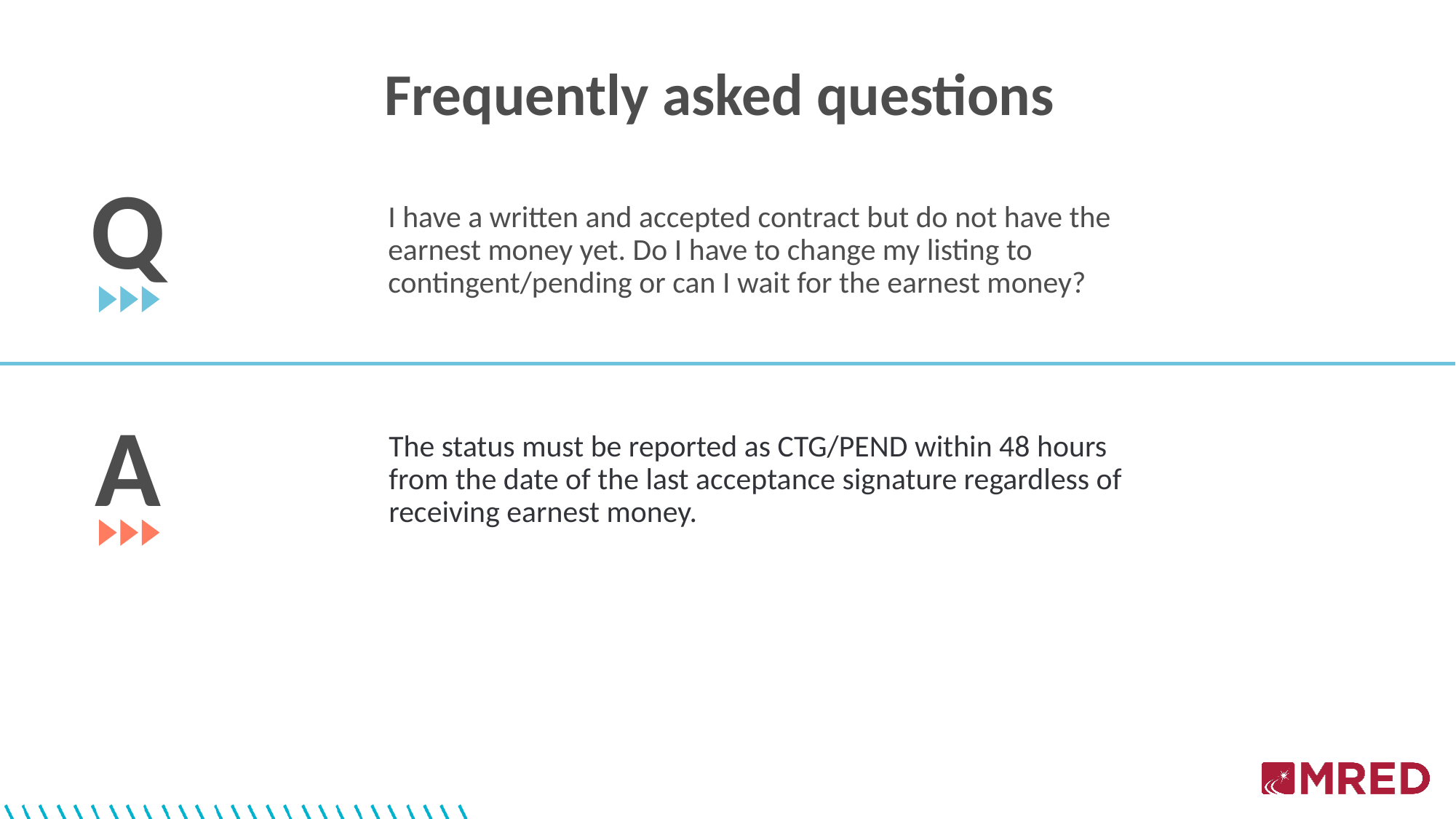

Frequently asked questions
Q
I have a written and accepted contract but do not have the earnest money yet. Do I have to change my listing to contingent/pending or can I wait for the earnest money?

A
The status must be reported as CTG/PEND within 48 hours from the date of the last acceptance signature regardless of receiving earnest money.